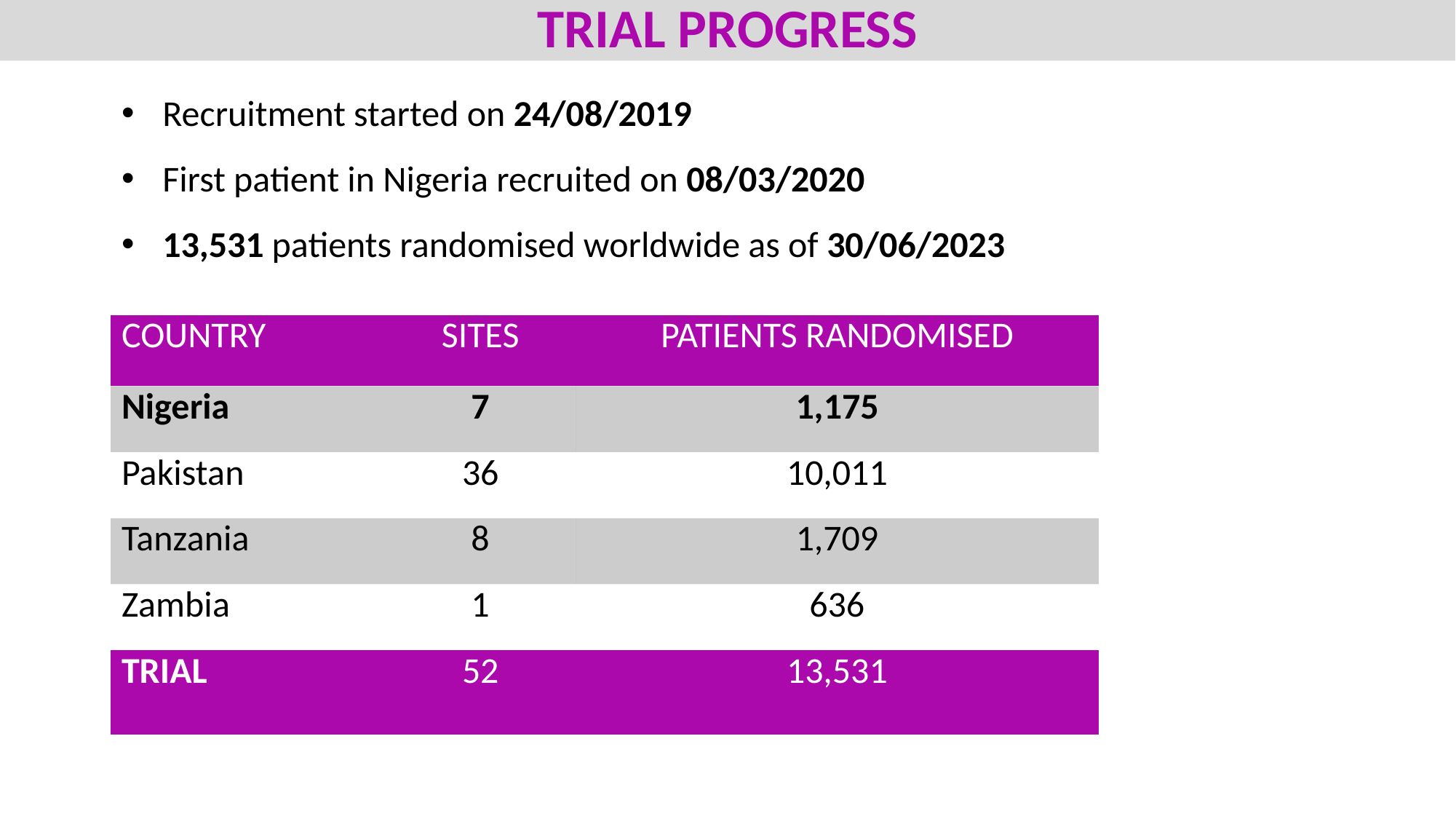

# TRIAL PROGRESS
Recruitment started on 24/08/2019
First patient in Nigeria recruited on 08/03/2020
13,531 patients randomised worldwide as of 30/06/2023
| COUNTRY | SITES | PATIENTS RANDOMISED |
| --- | --- | --- |
| Nigeria | 7 | 1,175 |
| Pakistan | 36 | 10,011 |
| Tanzania | 8 | 1,709 |
| Zambia | 1 | 636 |
| TRIAL | 52 | 13,531 |